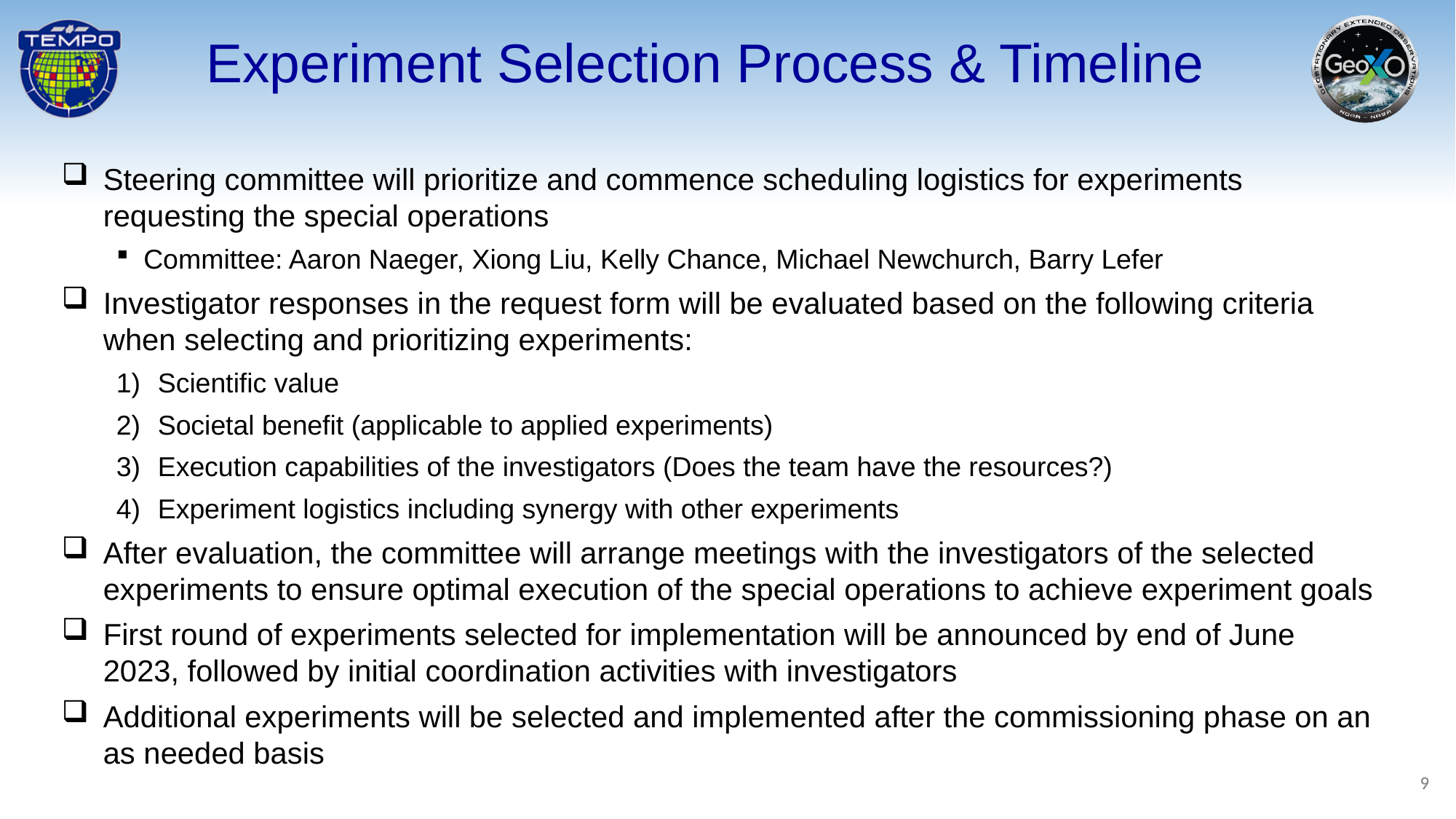

Experiment Selection Process & Timeline
Steering committee will prioritize and commence scheduling logistics for experiments requesting the special operations
Committee: Aaron Naeger, Xiong Liu, Kelly Chance, Michael Newchurch, Barry Lefer
Investigator responses in the request form will be evaluated based on the following criteria when selecting and prioritizing experiments:
Scientific value
Societal benefit (applicable to applied experiments)
Execution capabilities of the investigators (Does the team have the resources?)
Experiment logistics including synergy with other experiments
After evaluation, the committee will arrange meetings with the investigators of the selected experiments to ensure optimal execution of the special operations to achieve experiment goals
First round of experiments selected for implementation will be announced by end of June 2023, followed by initial coordination activities with investigators
Additional experiments will be selected and implemented after the commissioning phase on an as needed basis

9
9